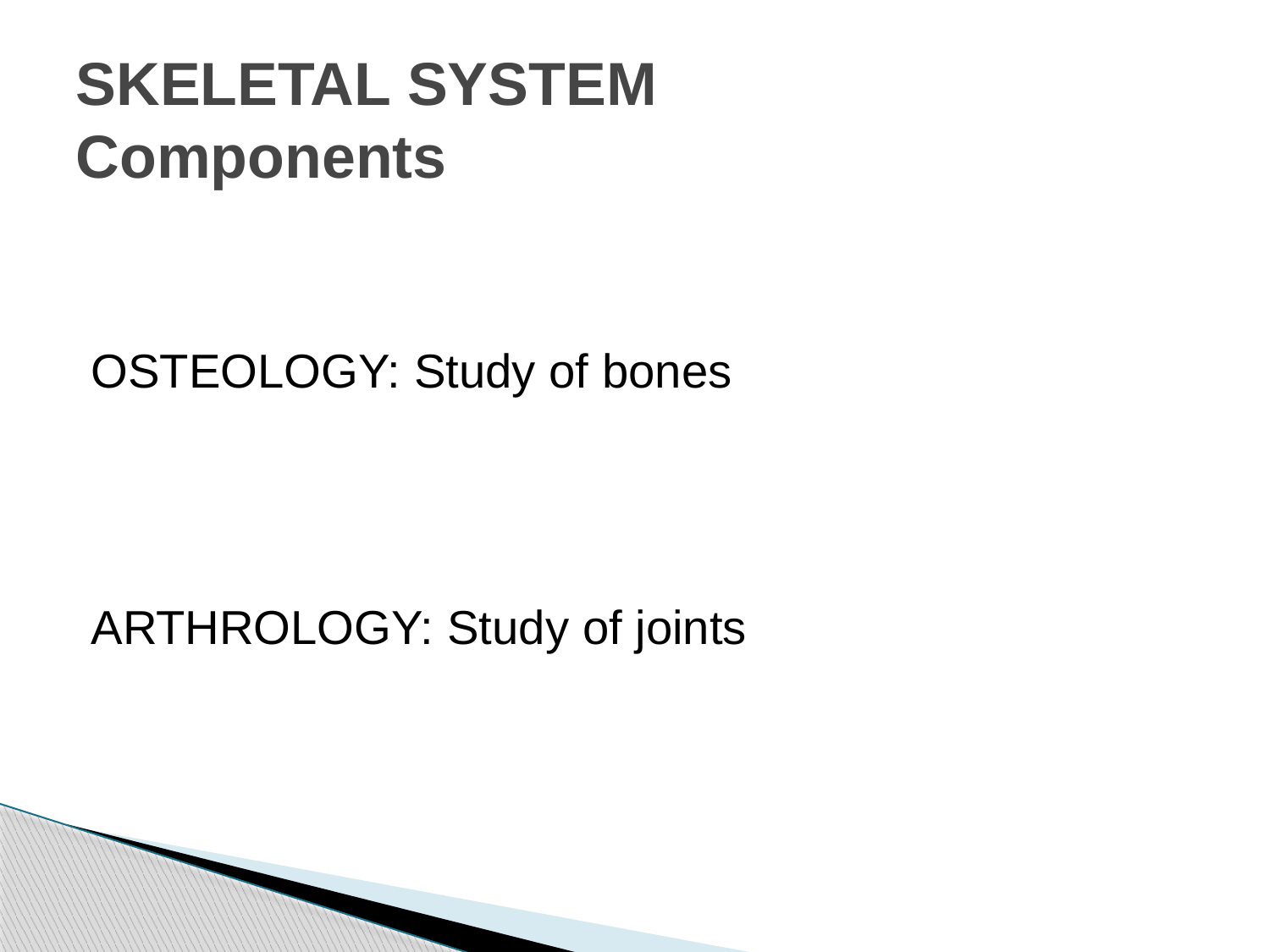

# SKELETAL SYSTEM Components

OSTEOLOGY: Study of bones

ARTHROLOGY: Study of joints